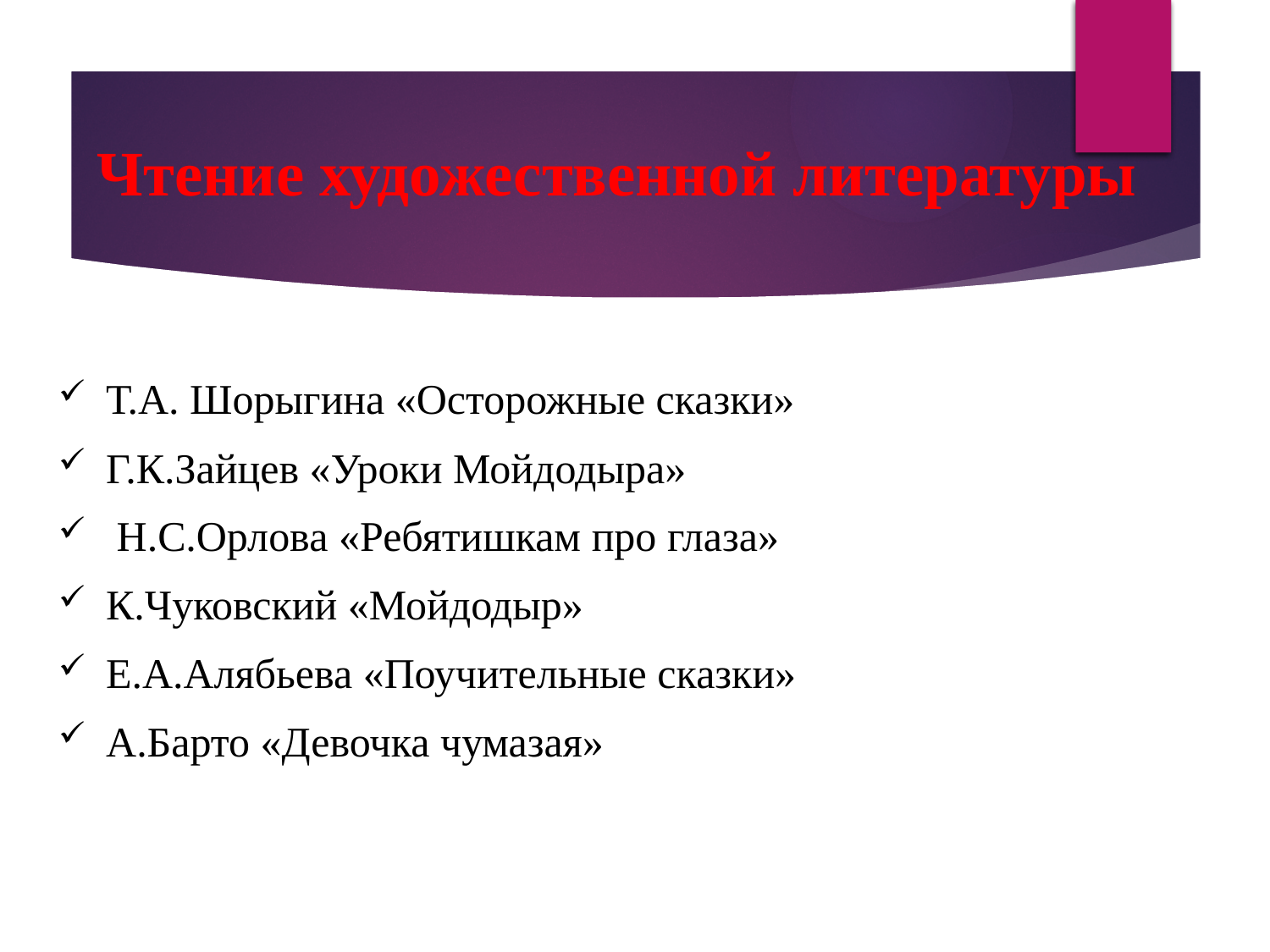

Чтение художественной литературы
Т.А. Шорыгина «Осторожные сказки»
Г.К.Зайцев «Уроки Мойдодыра»
 Н.С.Орлова «Ребятишкам про глаза»
К.Чуковский «Мойдодыр»
Е.А.Алябьева «Поучительные сказки»
А.Барто «Девочка чумазая»